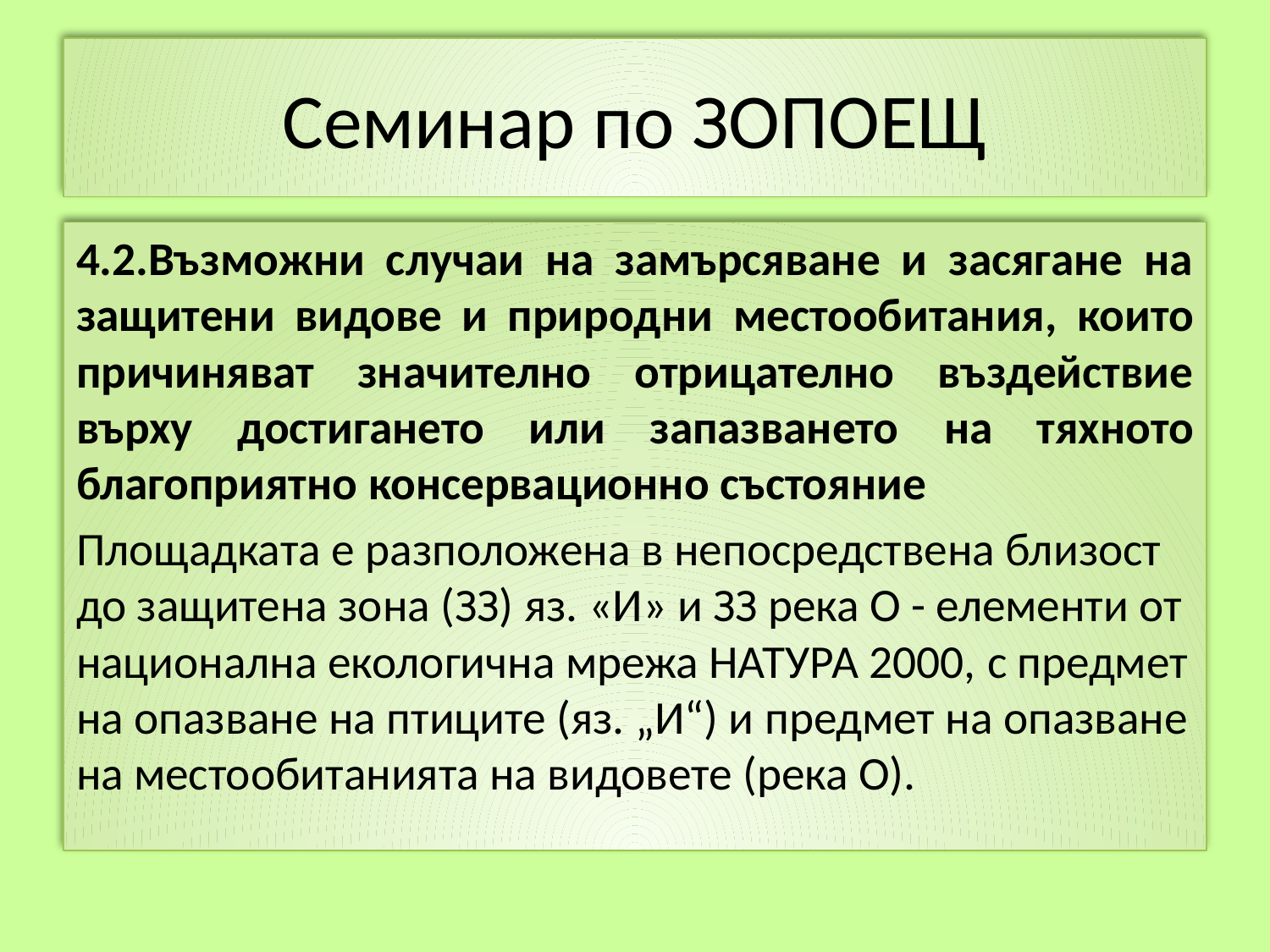

# Семинар по ЗОПОЕЩ
4.2.Възможни случаи на замърсяване и засягане на защитени видове и природни местообитания, които причиняват значително отрицателно въздействие върху достигането или запазването на тяхното благоприятно консервационно състояние
Площадката е разположена в непосредствена близост до защитена зона (ЗЗ) яз. «И» и ЗЗ река О - елементи от национална екологична мрежа НАТУРА 2000, с предмет на опазване на птиците (яз. „И“) и предмет на опазване на местообитанията на видовете (река О).